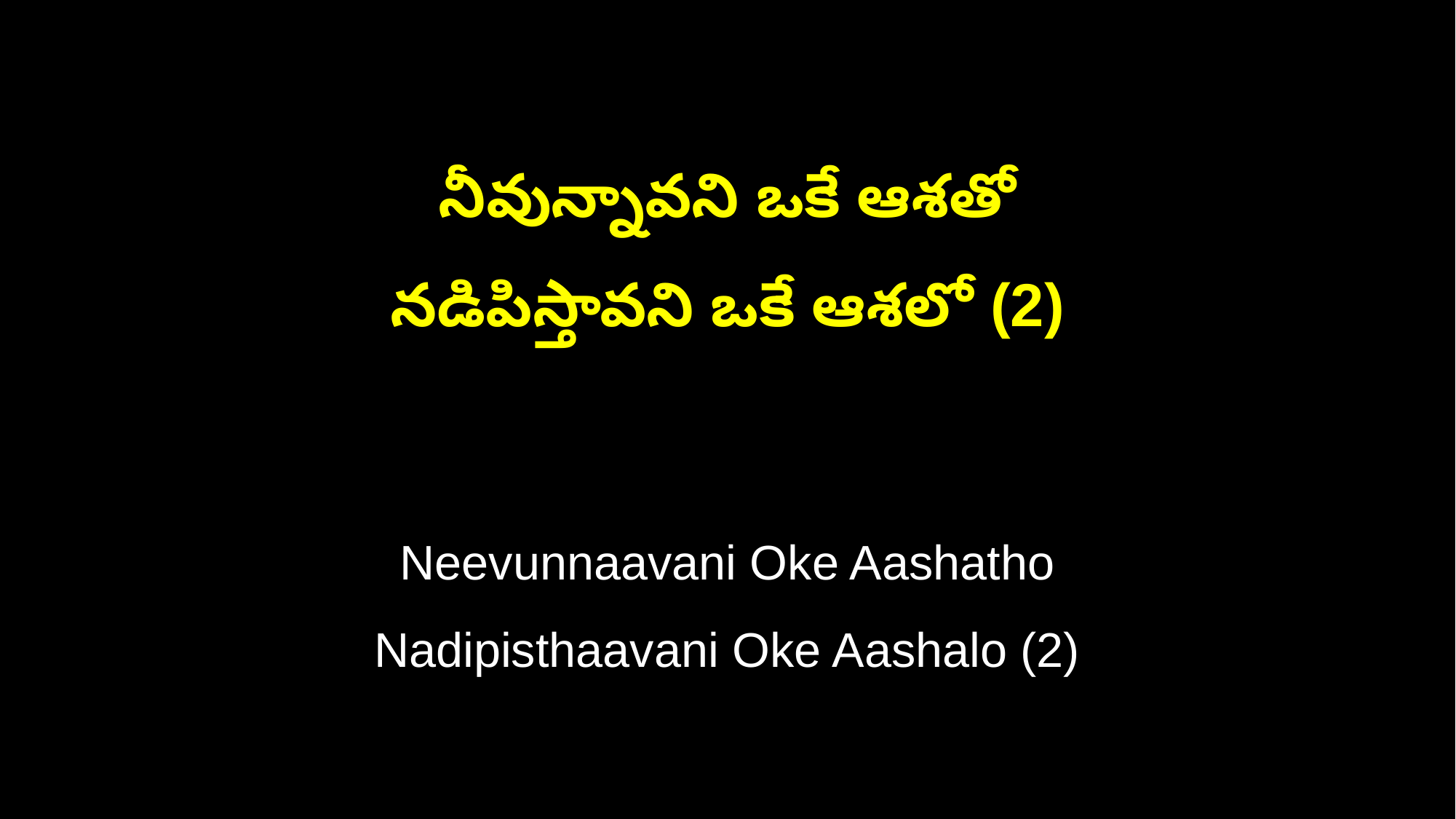

నీవున్నావని ఒకే ఆశతో
నడిపిస్తావని ఒకే ఆశలో (2)
Neevunnaavani Oke Aashatho
Nadipisthaavani Oke Aashalo (2)